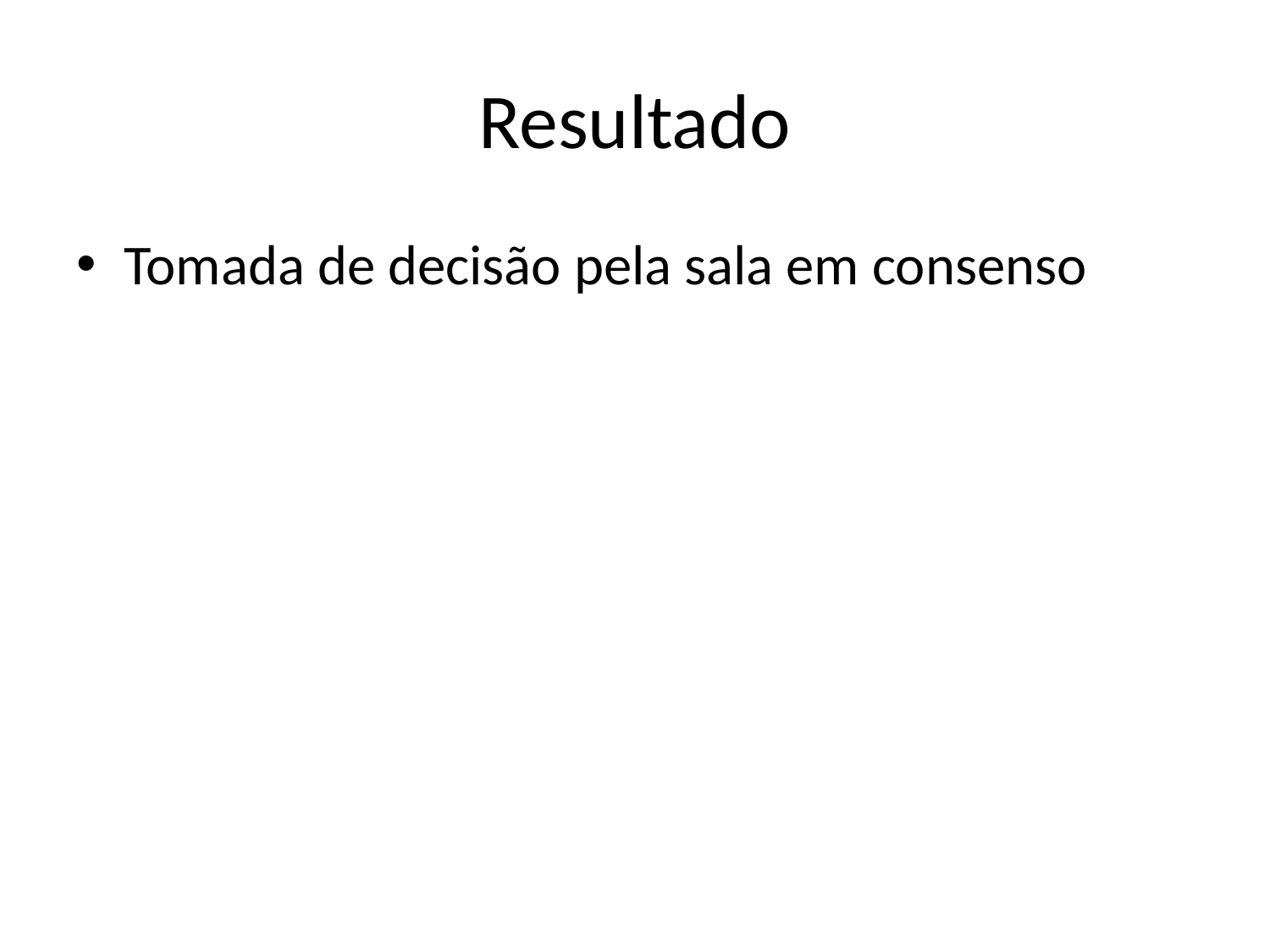

# Resultado
Tomada de decisão pela sala em consenso